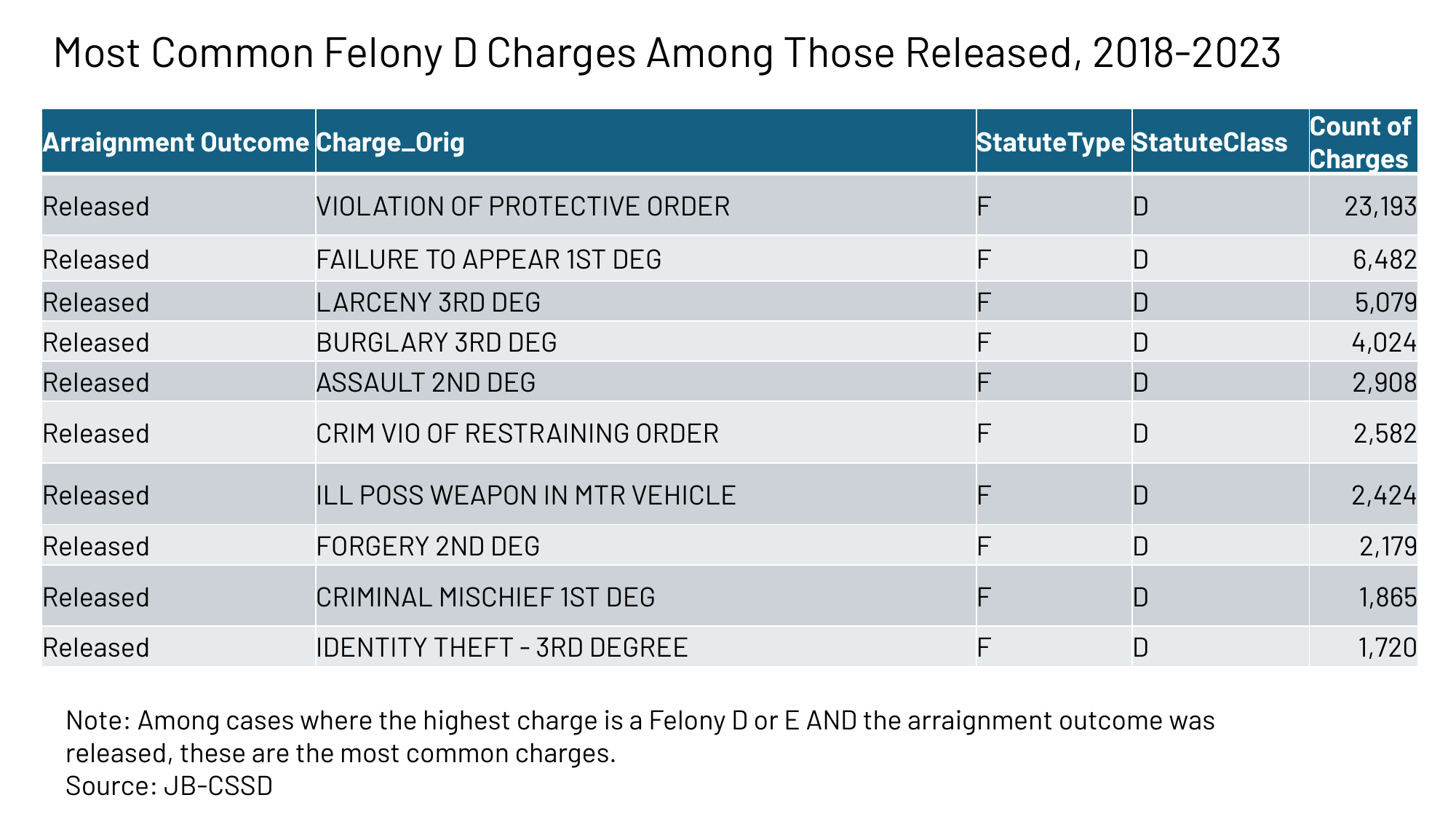

# Most Common Felony D Charges Among Those Released, 2018-2023
| Arraignment Outcome | Charge\_Orig | StatuteType | StatuteClass | Count of Charges |
| --- | --- | --- | --- | --- |
| Released | VIOLATION OF PROTECTIVE ORDER | F | D | 23,193 |
| Released | FAILURE TO APPEAR 1ST DEG | F | D | 6,482 |
| Released | LARCENY 3RD DEG | F | D | 5,079 |
| Released | BURGLARY 3RD DEG | F | D | 4,024 |
| Released | ASSAULT 2ND DEG | F | D | 2,908 |
| Released | CRIM VIO OF RESTRAINING ORDER | F | D | 2,582 |
| Released | ILL POSS WEAPON IN MTR VEHICLE | F | D | 2,424 |
| Released | FORGERY 2ND DEG | F | D | 2,179 |
| Released | CRIMINAL MISCHIEF 1ST DEG | F | D | 1,865 |
| Released | IDENTITY THEFT - 3RD DEGREE | F | D | 1,720 |
Note: Among cases where the highest charge is a Felony D or E AND the arraignment outcome was released, these are the most common charges.
Source: JB-CSSD